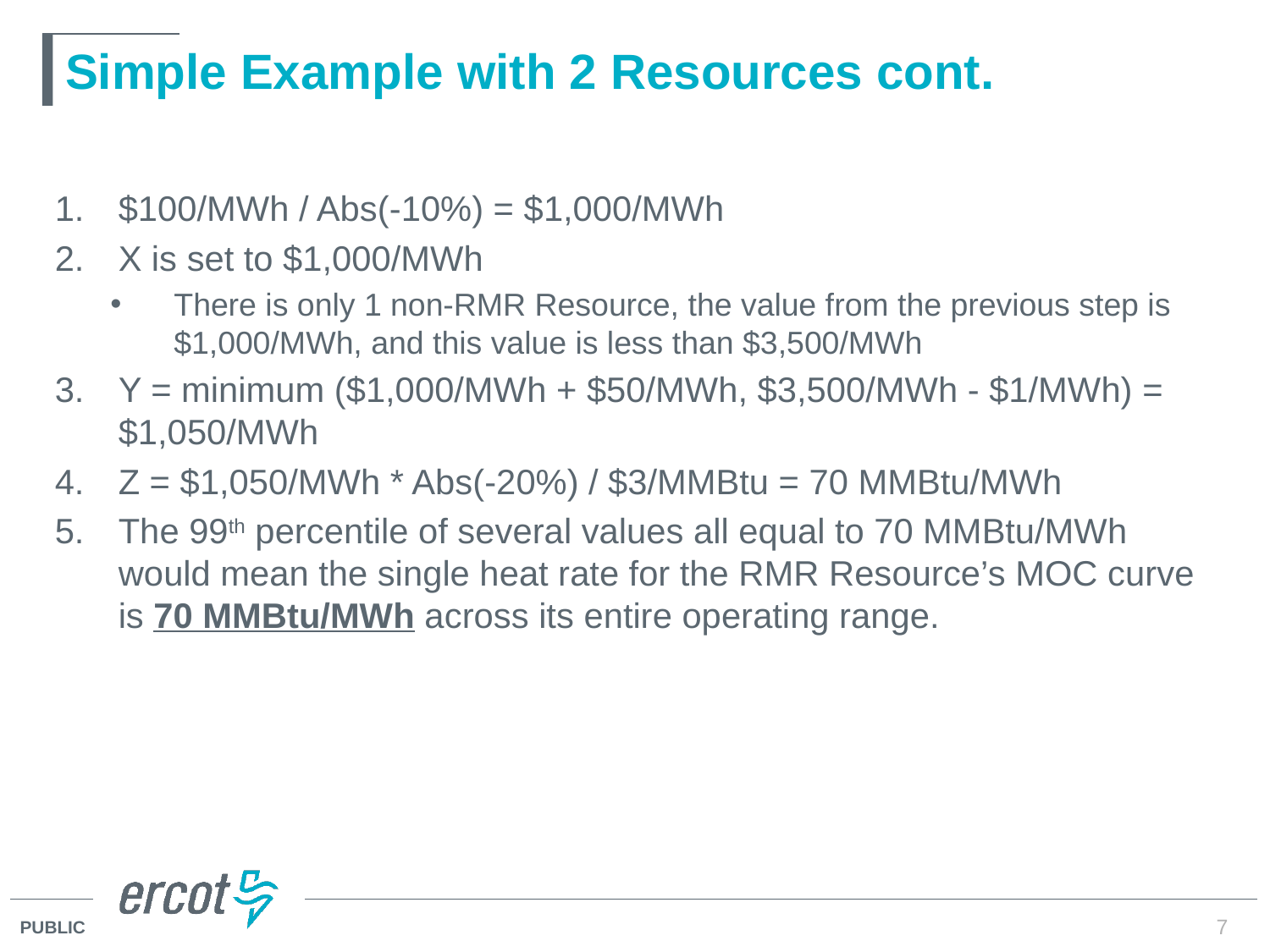

# Simple Example with 2 Resources cont.
$100/MWh / Abs(-10%) = $1,000/MWh
X is set to $1,000/MWh
There is only 1 non-RMR Resource, the value from the previous step is $1,000/MWh, and this value is less than $3,500/MWh
Y = minimum ($1,000/MWh + $50/MWh, $3,500/MWh - $1/MWh) = $1,050/MWh
Z = $1,050/MWh * Abs(-20%) / $3/MMBtu = 70 MMBtu/MWh
The 99th percentile of several values all equal to 70 MMBtu/MWh would mean the single heat rate for the RMR Resource’s MOC curve is 70 MMBtu/MWh across its entire operating range.

7